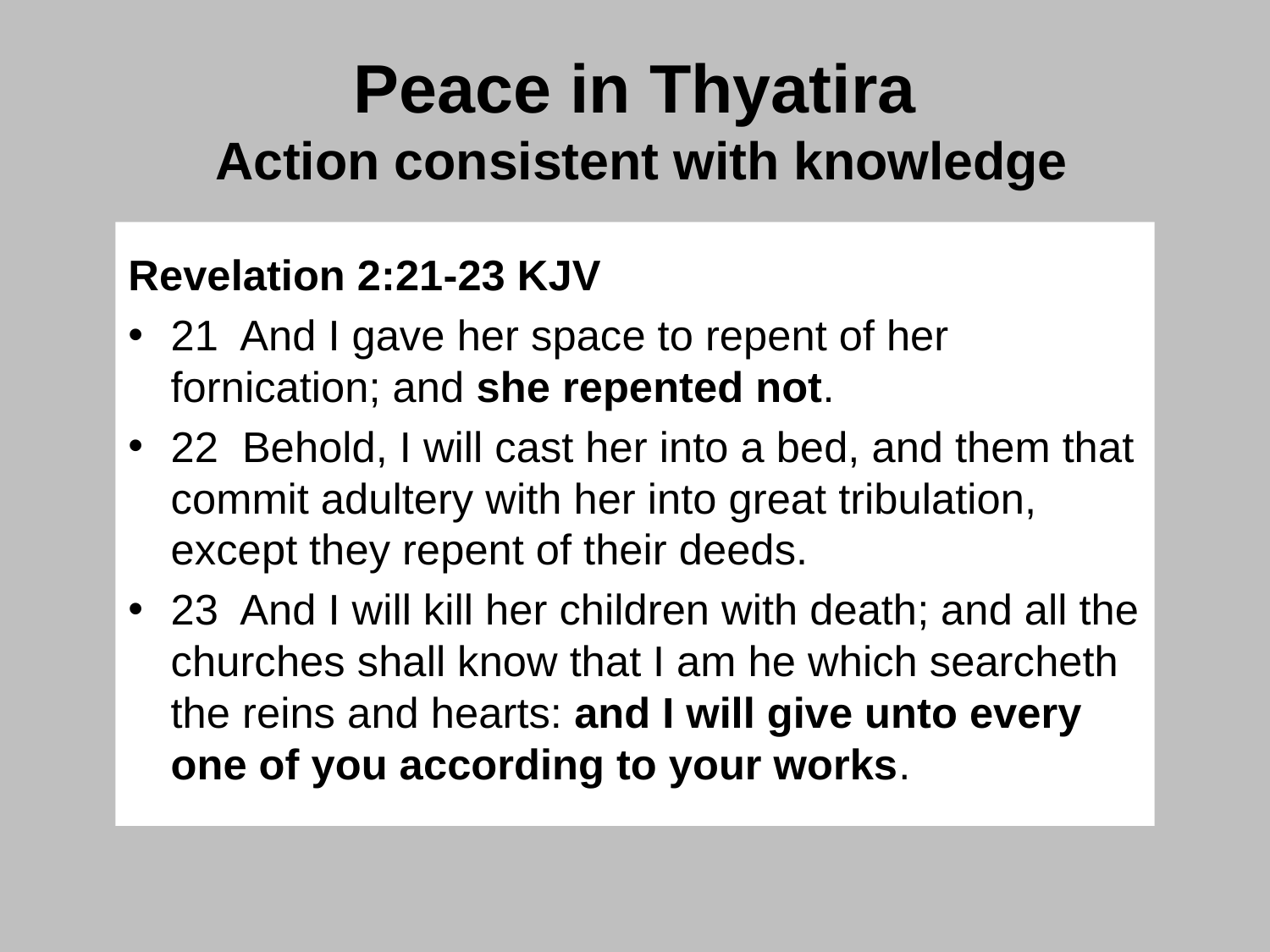

# Peace in Thyatira Action consistent with knowledge

Revelation 2:21-23 KJV
21  And I gave her space to repent of her fornication; and she repented not.
22  Behold, I will cast her into a bed, and them that commit adultery with her into great tribulation, except they repent of their deeds.
23  And I will kill her children with death; and all the churches shall know that I am he which searcheth the reins and hearts: and I will give unto every one of you according to your works.